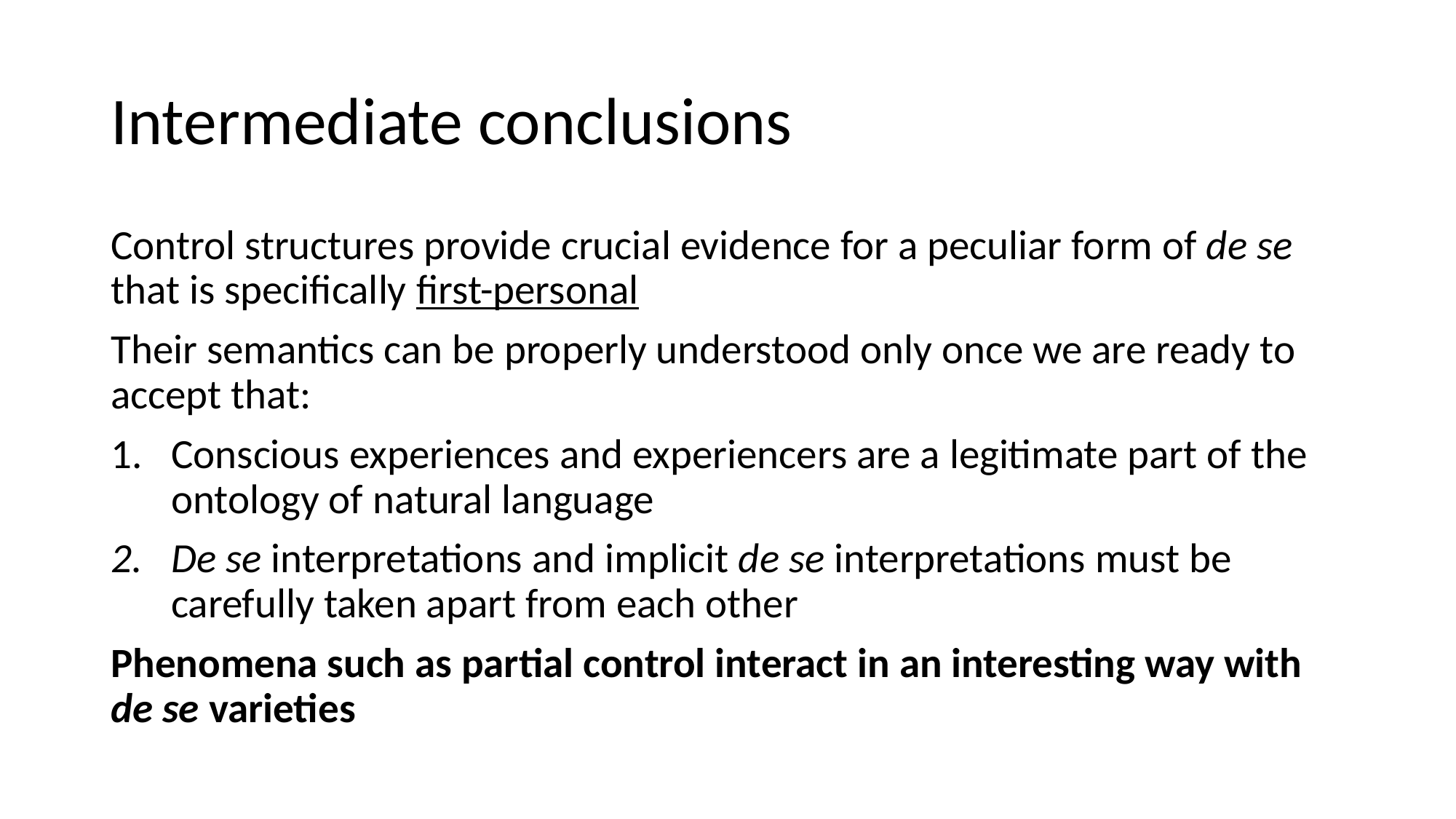

# Intermediate conclusions
Control structures provide crucial evidence for a peculiar form of de se that is specifically first-personal
Their semantics can be properly understood only once we are ready to accept that:
Conscious experiences and experiencers are a legitimate part of the ontology of natural language
De se interpretations and implicit de se interpretations must be carefully taken apart from each other
Phenomena such as partial control interact in an interesting way with de se varieties